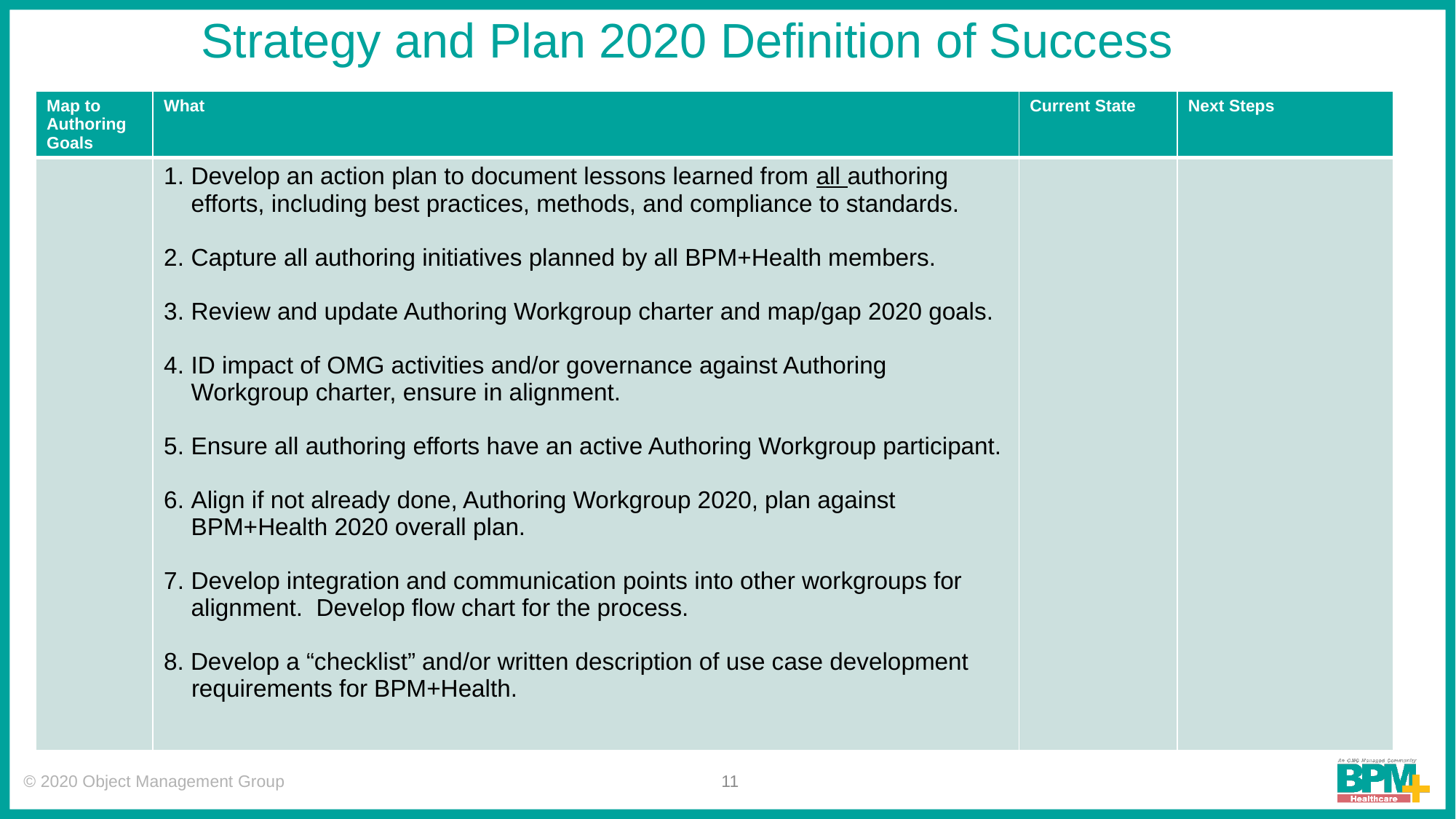

# Strategy and Plan 2020 Definition of Success
| Map to Authoring Goals | What | Current State | Next Steps |
| --- | --- | --- | --- |
|  | Develop an action plan to document lessons learned from all authoring efforts, including best practices, methods, and compliance to standards. Capture all authoring initiatives planned by all BPM+Health members. Review and update Authoring Workgroup charter and map/gap 2020 goals. ID impact of OMG activities and/or governance against Authoring Workgroup charter, ensure in alignment. Ensure all authoring efforts have an active Authoring Workgroup participant. Align if not already done, Authoring Workgroup 2020, plan against BPM+Health 2020 overall plan. Develop integration and communication points into other workgroups for alignment.  Develop flow chart for the process. 8. Develop a “checklist” and/or written description of use case development requirements for BPM+Health. |  |  |
© 2020 Object Management Group
11